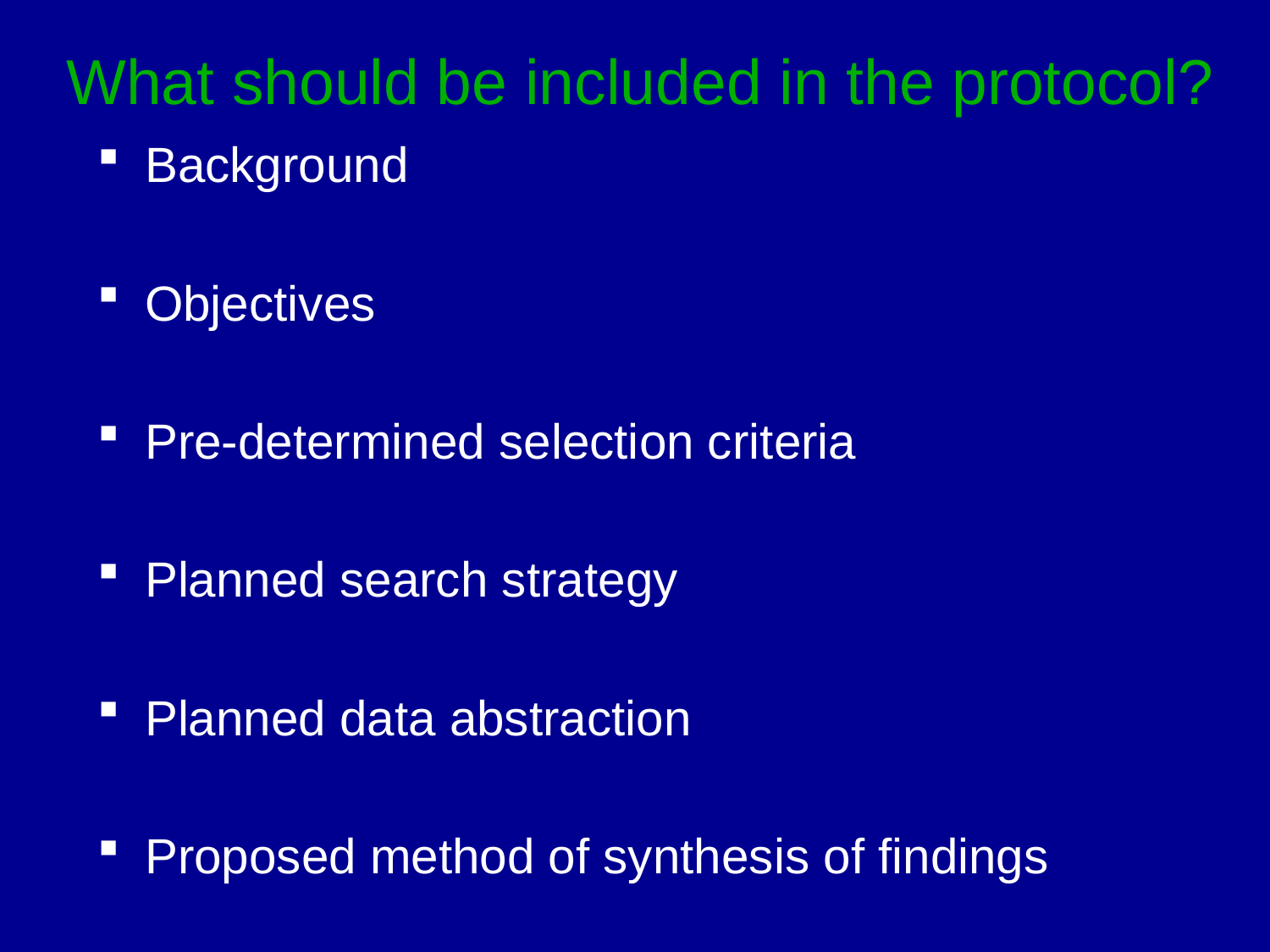

# What should be included in the protocol?
Background

Objectives

Pre-determined selection criteria

Planned search strategy

Planned data abstraction

Proposed method of synthesis of findings